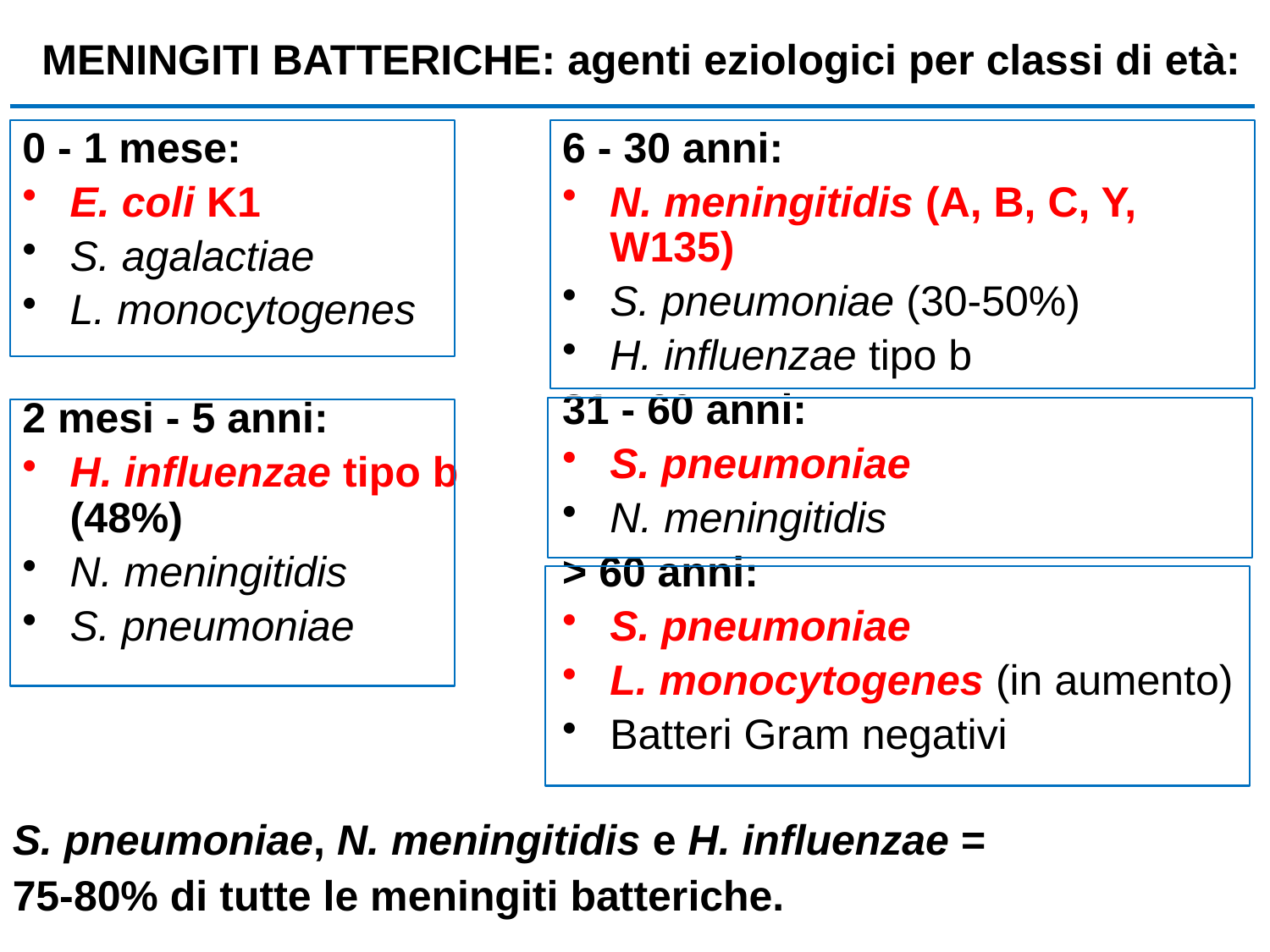

MENINGITI BATTERICHE: agenti eziologici per classi di età:

0 - 1 mese:
E. coli K1
S. agalactiae
L. monocytogenes

2 mesi - 5 anni:
H. influenzae tipo b (48%)
N. meningitidis
S. pneumoniae

6 - 30 anni:
N. meningitidis (A, B, C, Y, W135)
S. pneumoniae (30-50%)
H. influenzae tipo b
31 - 60 anni:
S. pneumoniae
N. meningitidis
> 60 anni:
S. pneumoniae
L. monocytogenes (in aumento)
Batteri Gram negativi

S. pneumoniae, N. meningitidis e H. influenzae =
75-80% di tutte le meningiti batteriche.